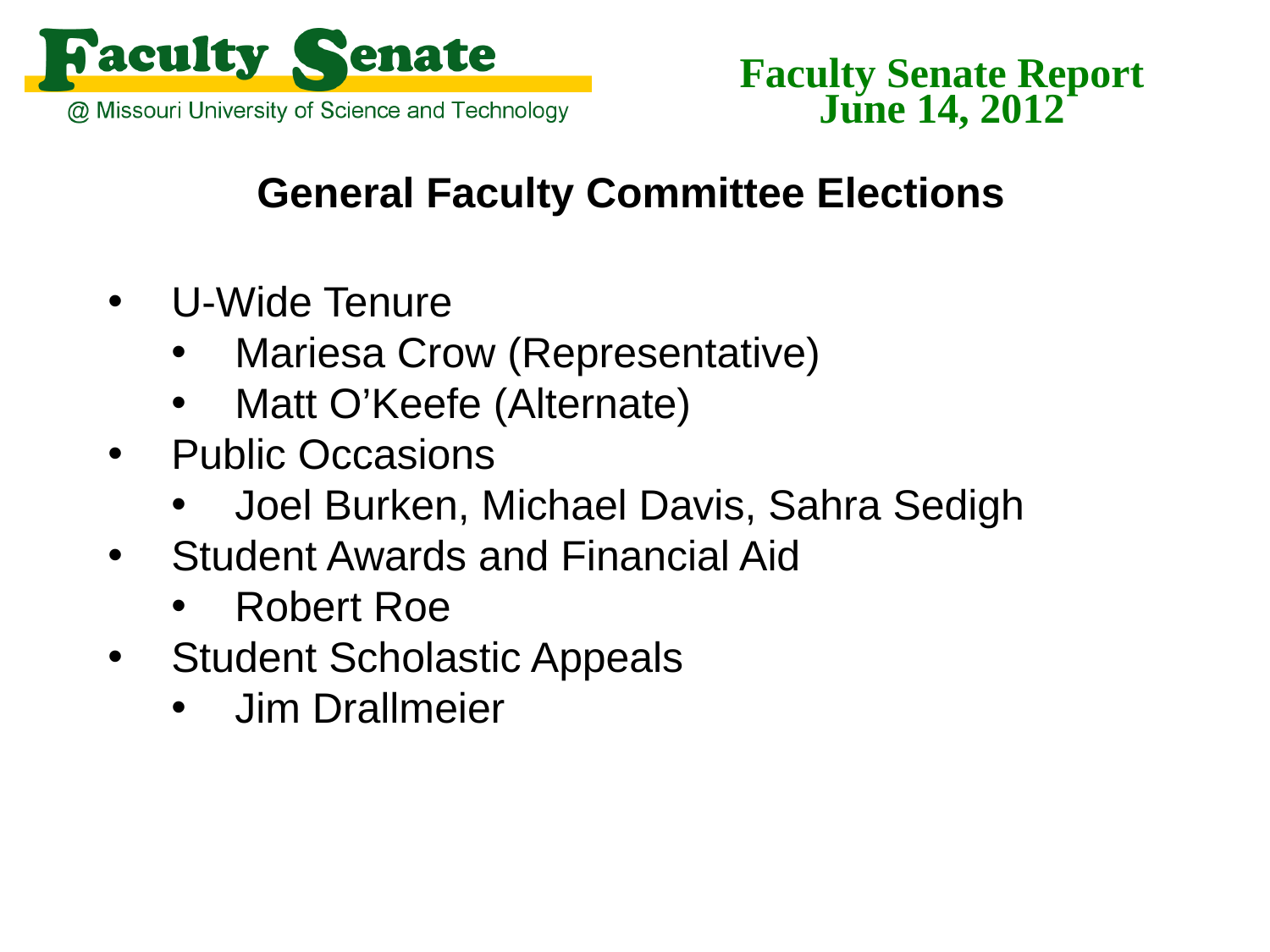

Faculty Senate Report
June 14, 2012
General Faculty Committee Elections

U-Wide Tenure
Mariesa Crow (Representative)
Matt O’Keefe (Alternate)
Public Occasions
Joel Burken, Michael Davis, Sahra Sedigh
Student Awards and Financial Aid
Robert Roe
Student Scholastic Appeals
Jim Drallmeier